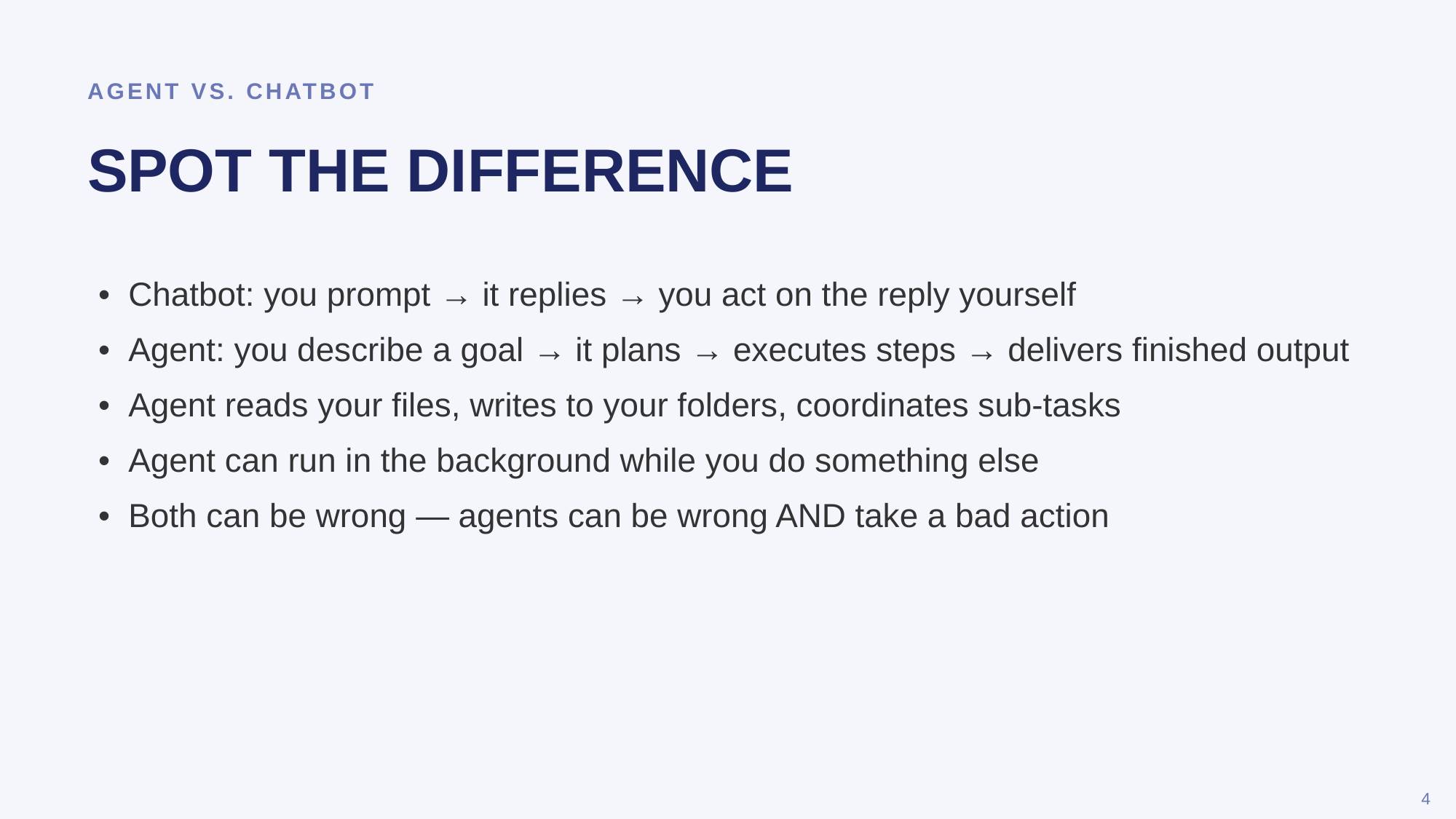

AGENT VS. CHATBOT
SPOT THE DIFFERENCE
•  Chatbot: you prompt → it replies → you act on the reply yourself
•  Agent: you describe a goal → it plans → executes steps → delivers finished output
•  Agent reads your files, writes to your folders, coordinates sub-tasks
•  Agent can run in the background while you do something else
•  Both can be wrong — agents can be wrong AND take a bad action
4